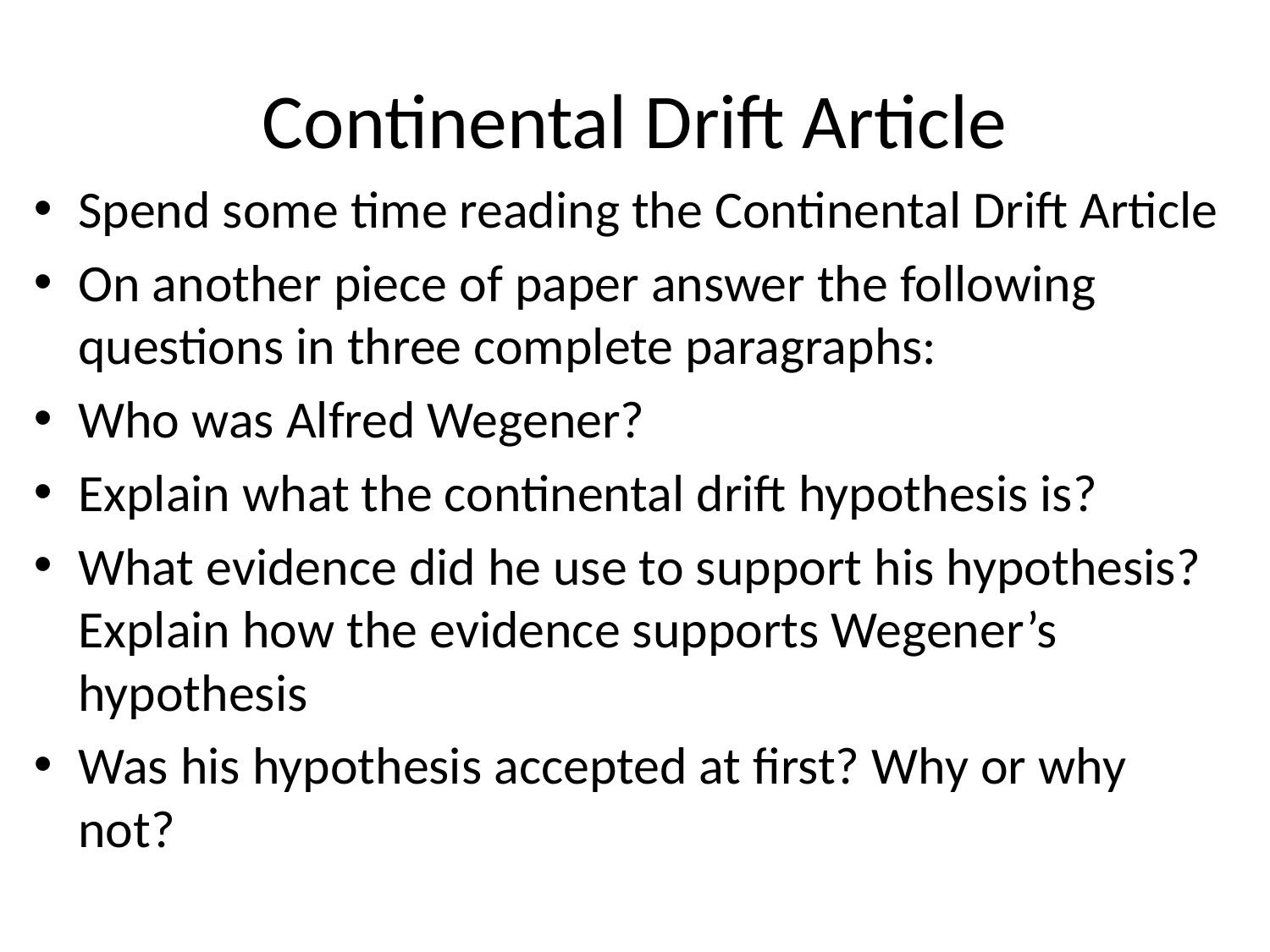

# Continental Drift Article
Spend some time reading the Continental Drift Article
On another piece of paper answer the following questions in three complete paragraphs:
Who was Alfred Wegener?
Explain what the continental drift hypothesis is?
What evidence did he use to support his hypothesis? Explain how the evidence supports Wegener’s hypothesis
Was his hypothesis accepted at first? Why or why not?